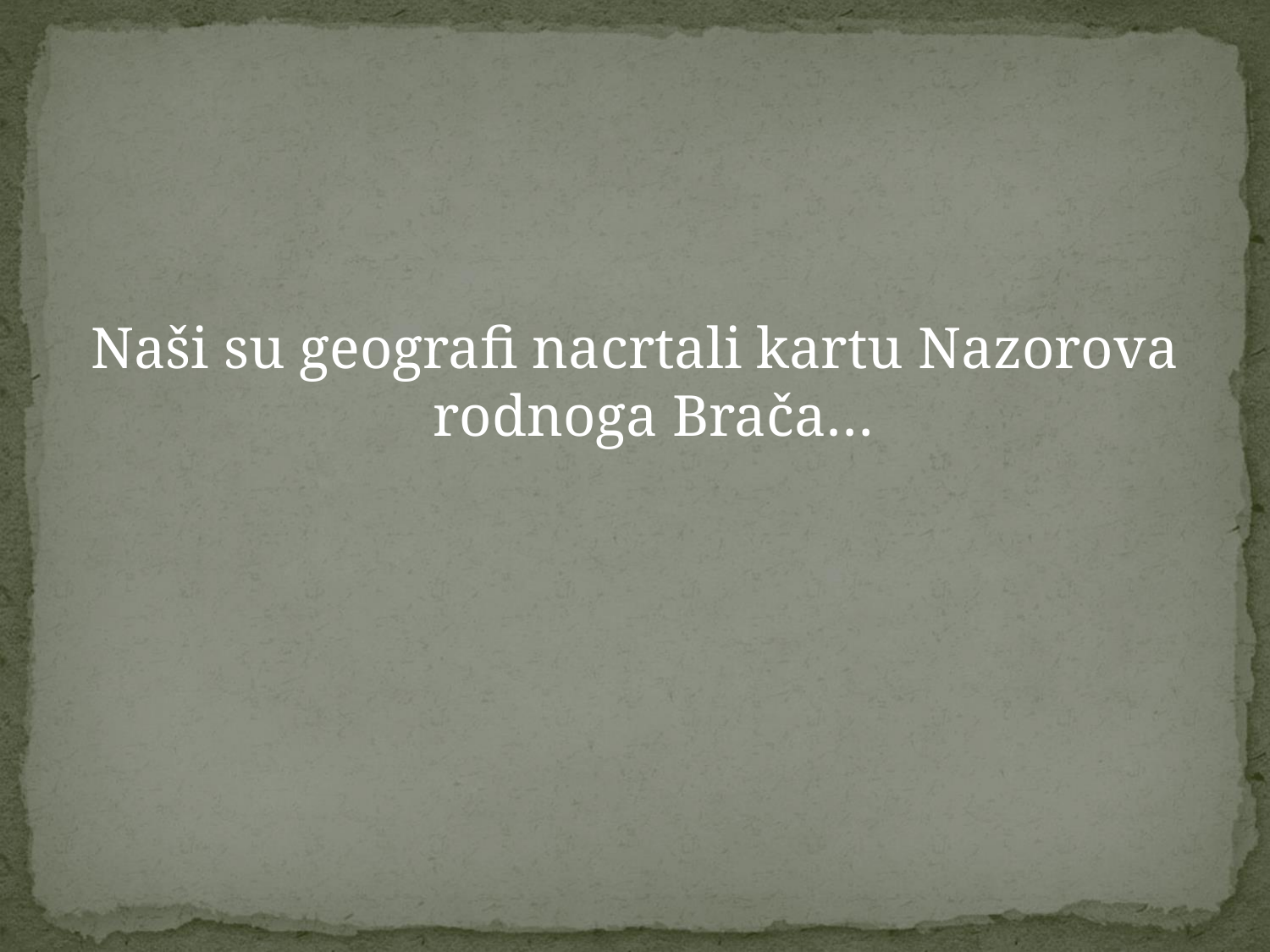

Naši su geografi nacrtali kartu Nazorova rodnoga Brača…